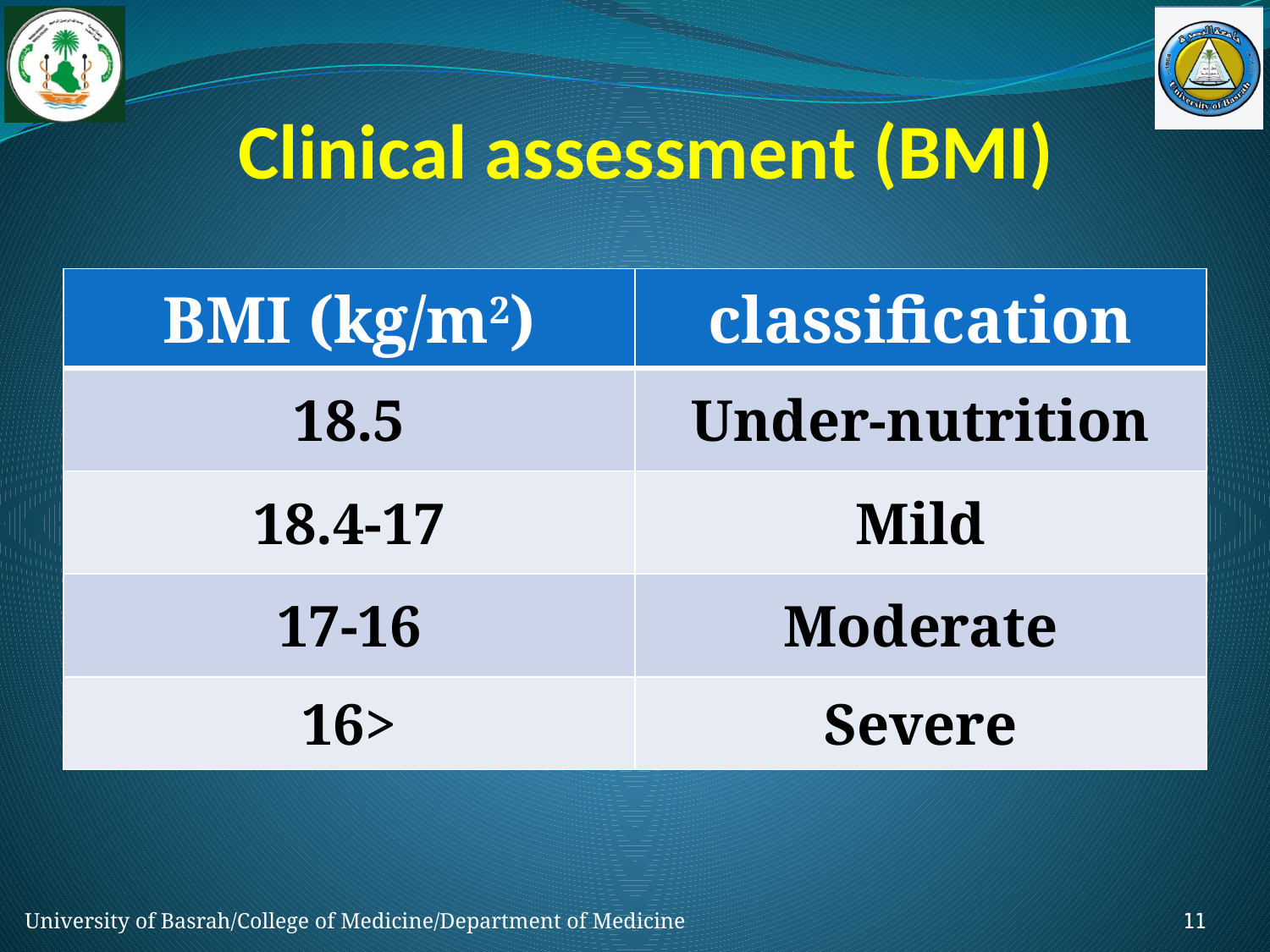

# Clinical assessment (BMI)
| BMI (kg/m2) | classification |
| --- | --- |
| 18.5 | Under-nutrition |
| 18.4-17 | Mild |
| 17-16 | Moderate |
| 16> | Severe |
11
University of Basrah/College of Medicine/Department of Medicine